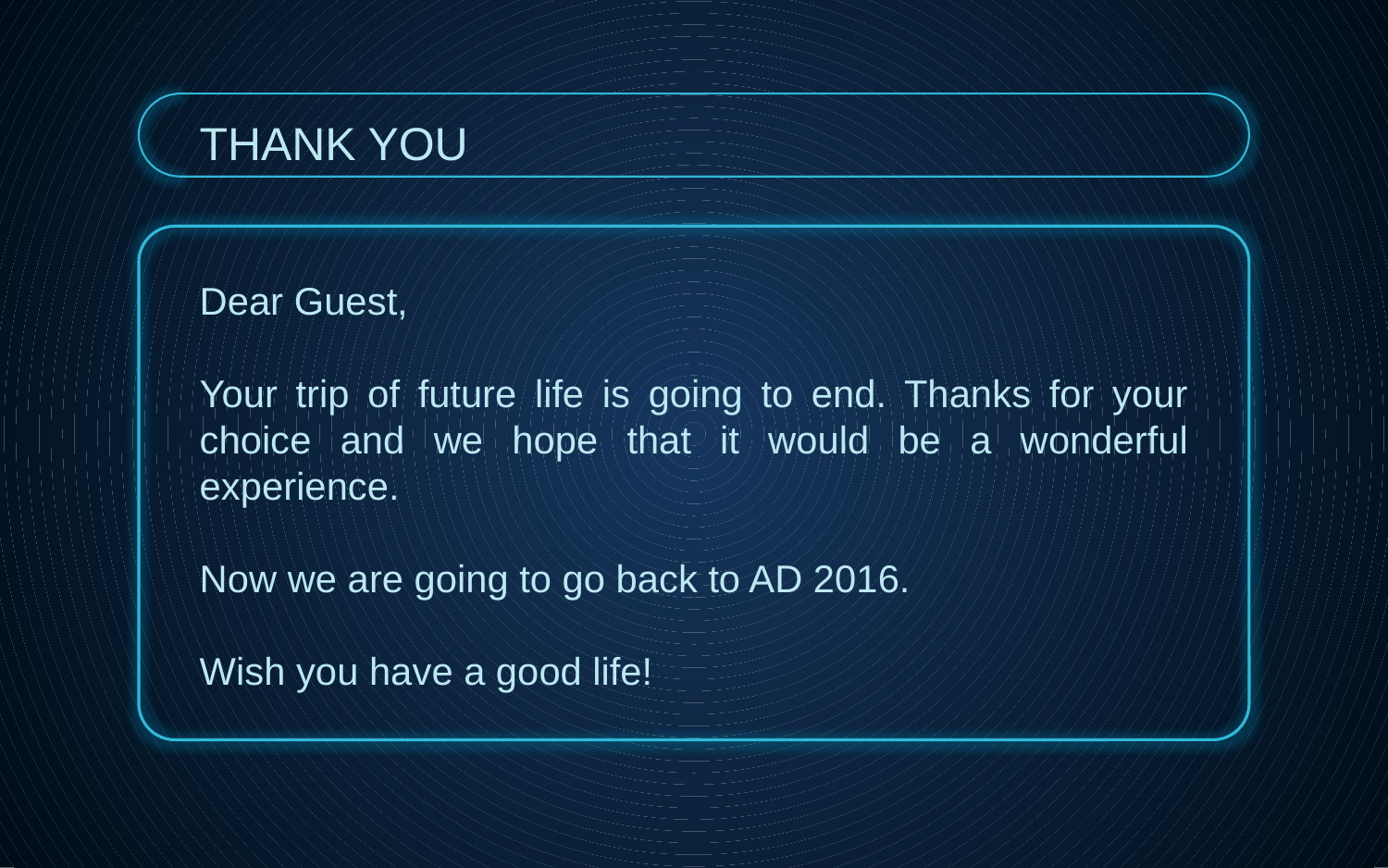

THANK YOU

Dear Guest,

Your trip of future life is going to end. Thanks for your choice and we hope that it would be a wonderful experience.

Now we are going to go back to AD 2016.

Wish you have a good life!